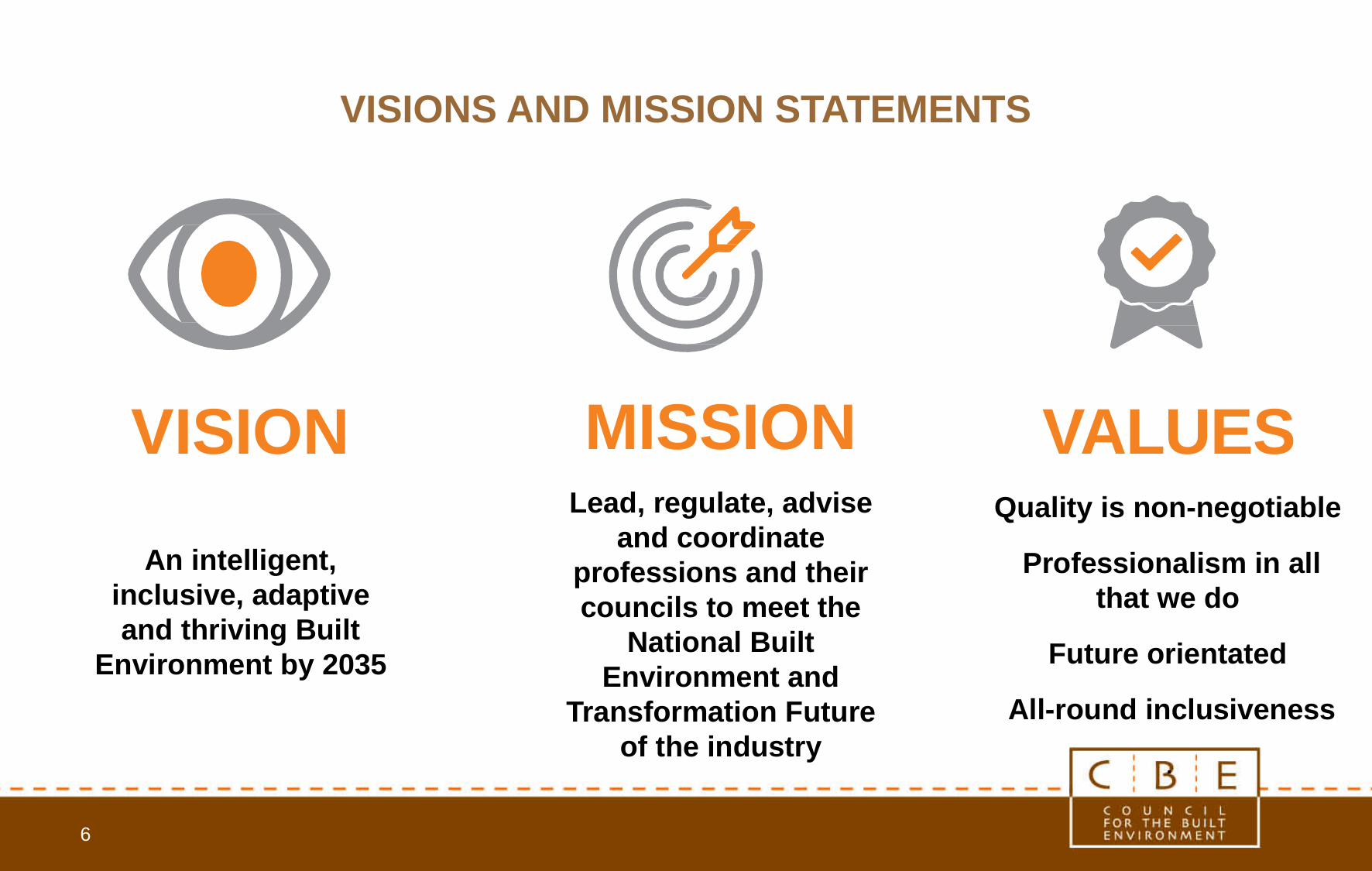

# VISIONS AND MISSION STATEMENTS

MISSION
Lead, regulate, advise and coordinate professions and their councils to meet the National Built Environment and Transformation Future of the industry

VISION

An intelligent, inclusive, adaptive and thriving Built Environment by 2035
VALUES
Quality is non-negotiable
Professionalism in all that we do
Future orientated
All-round inclusiveness
.
6